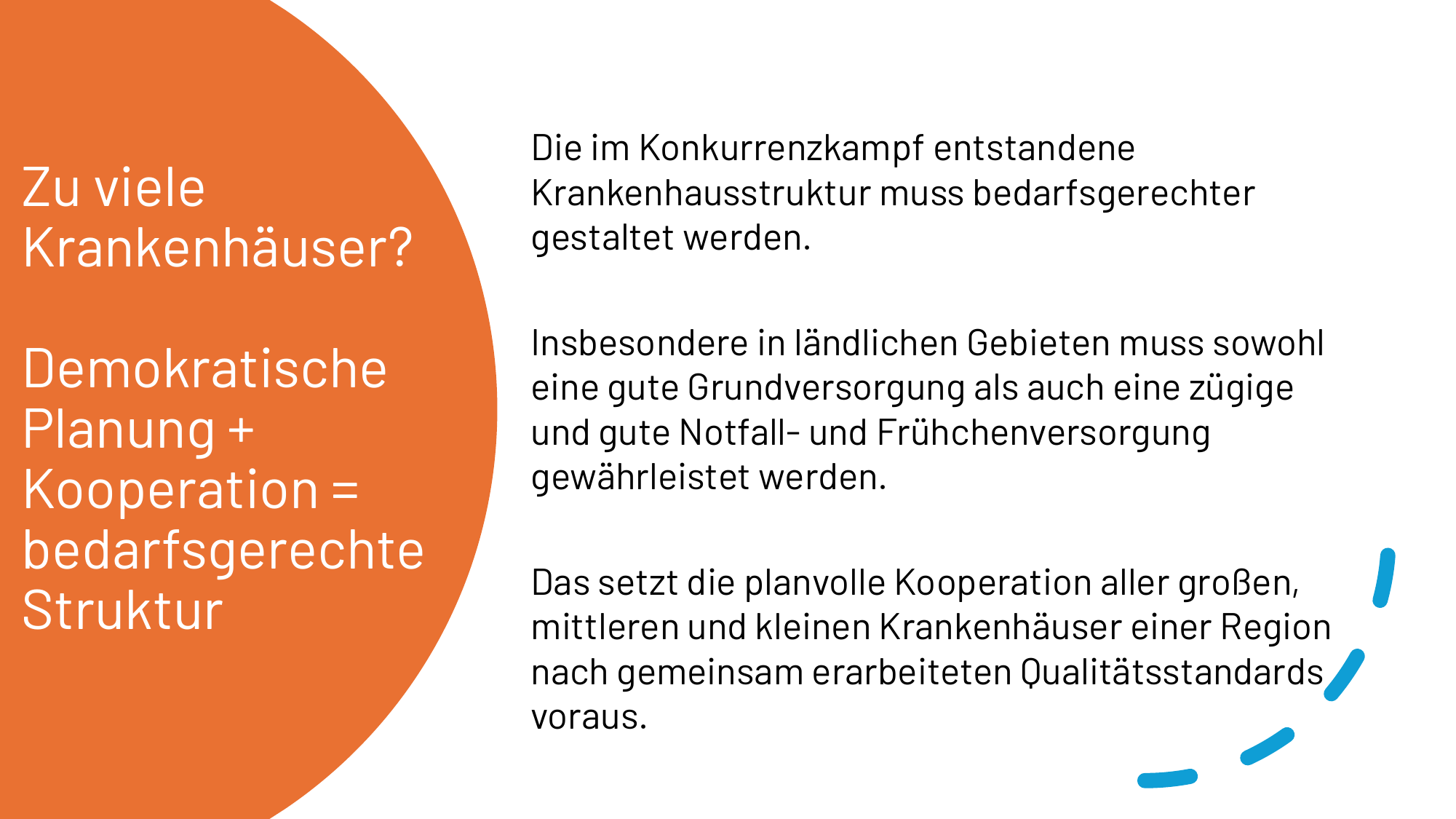

Die im Konkurrenzkampf entstandene Krankenhausstruktur muss bedarfsgerechter gestaltet werden.

Insbesondere in ländlichen Gebieten muss sowohl eine gute Grundversorgung als auch eine zügige und gute Notfall- und Frühchenversorgung gewährleistet werden.

Das setzt die planvolle Kooperation aller großen, mittleren und kleinen Krankenhäuser einer Region nach gemeinsam erarbeiteten Qualitätsstandards voraus.

# Zu viele Krankenhäuser? Demokratische Planung + Kooperation = bedarfsgerechte Struktur